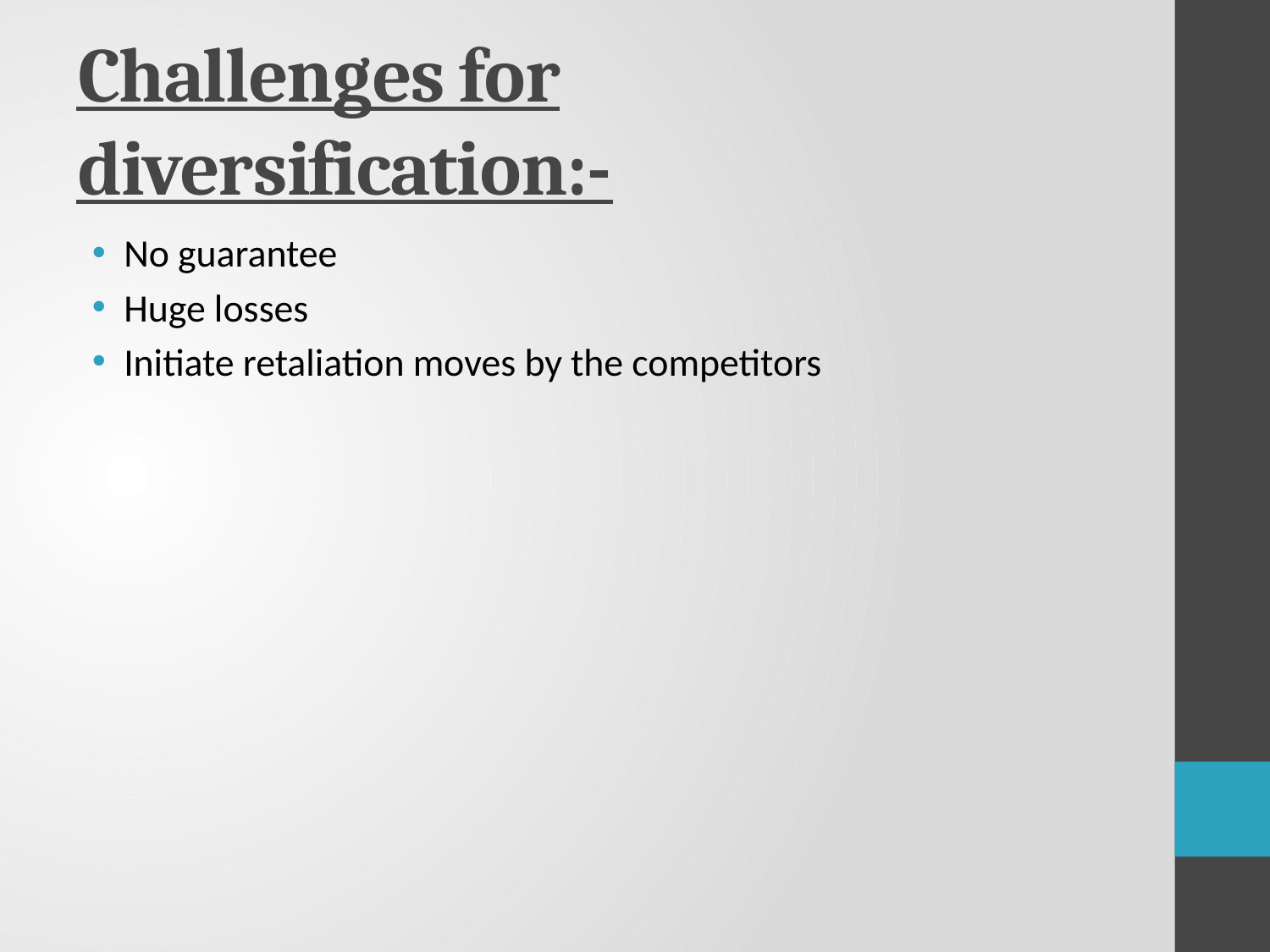

# Challenges for diversification:-
No guarantee
Huge losses
Initiate retaliation moves by the competitors